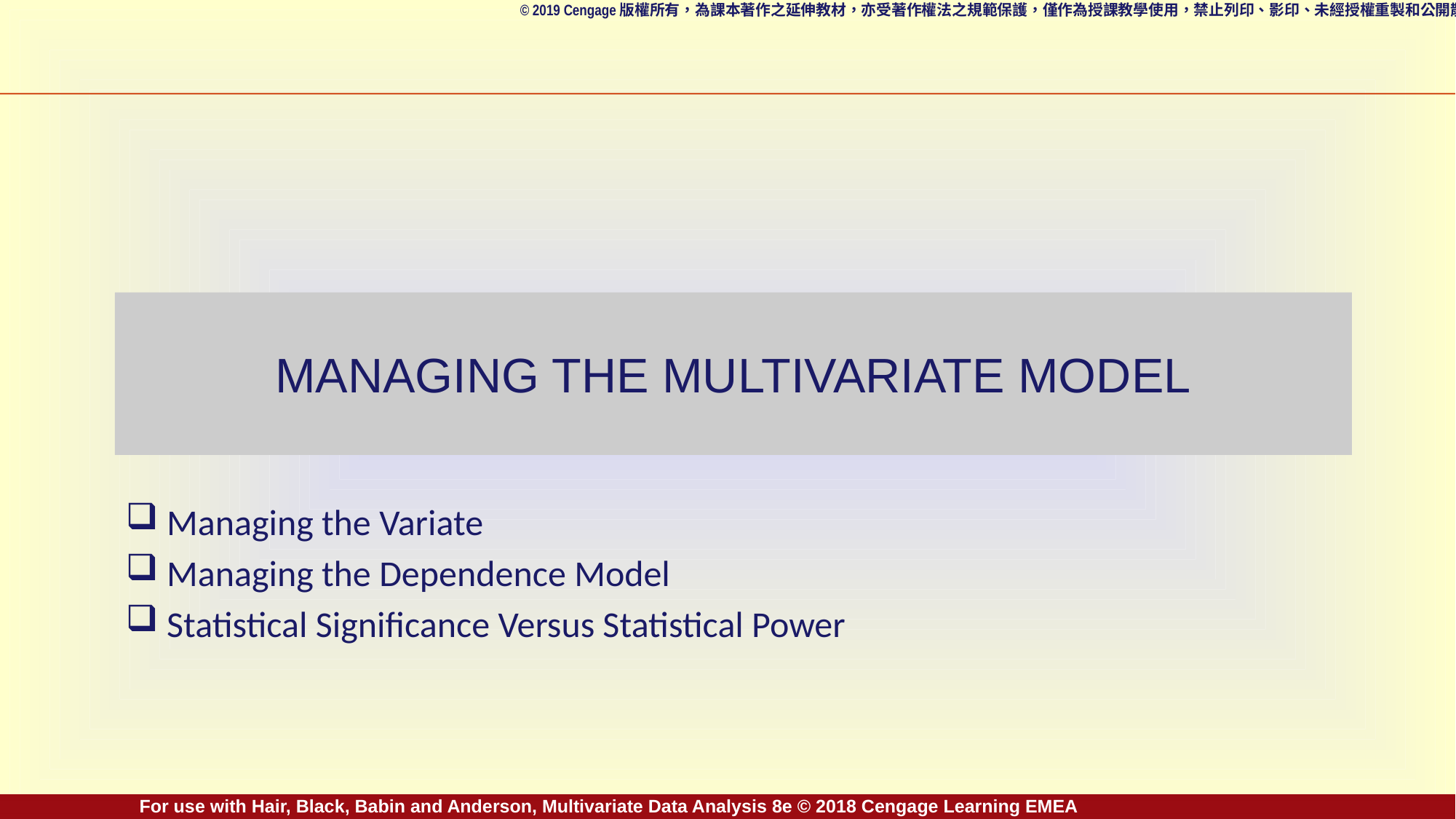

# Managing the Multivariate Model
Managing the Variate
Managing the Dependence Model
Statistical Significance Versus Statistical Power
For use with Hair, Black, Babin and Anderson, Multivariate Data Analysis 8e © 2018 Cengage Learning EMEA